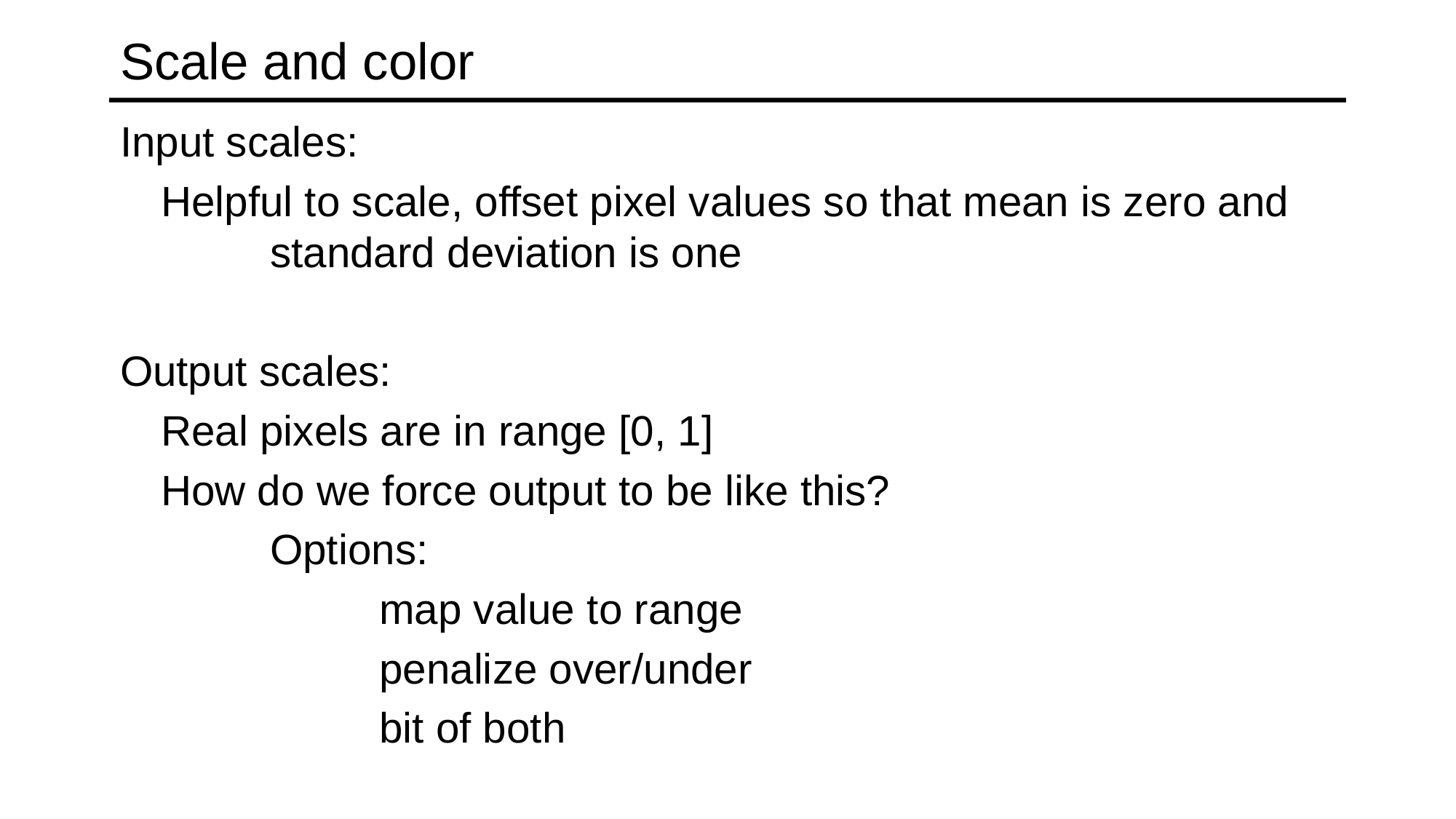

# Scale and color
Input scales:
	Helpful to scale, offset pixel values so that mean is zero and 	standard deviation is one

Output scales:
	Real pixels are in range [0, 1]
	How do we force output to be like this?
		Options:
			map value to range
			penalize over/under
			bit of both